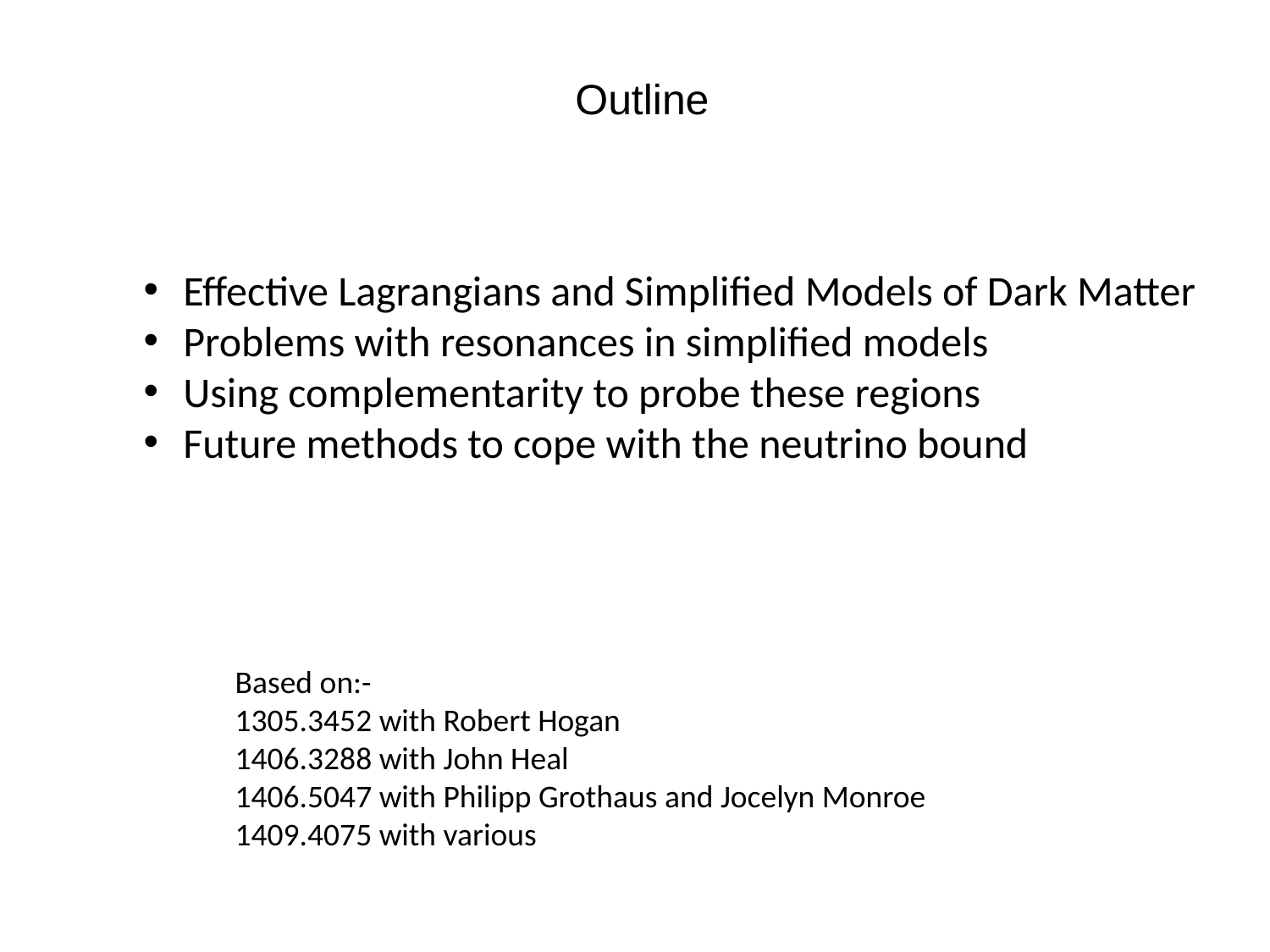

Outline

Effective Lagrangians and Simplified Models of Dark Matter
Problems with resonances in simplified models
Using complementarity to probe these regions
Future methods to cope with the neutrino bound
Based on:-
1305.3452 with Robert Hogan
1406.3288 with John Heal
1406.5047 with Philipp Grothaus and Jocelyn Monroe
1409.4075 with various